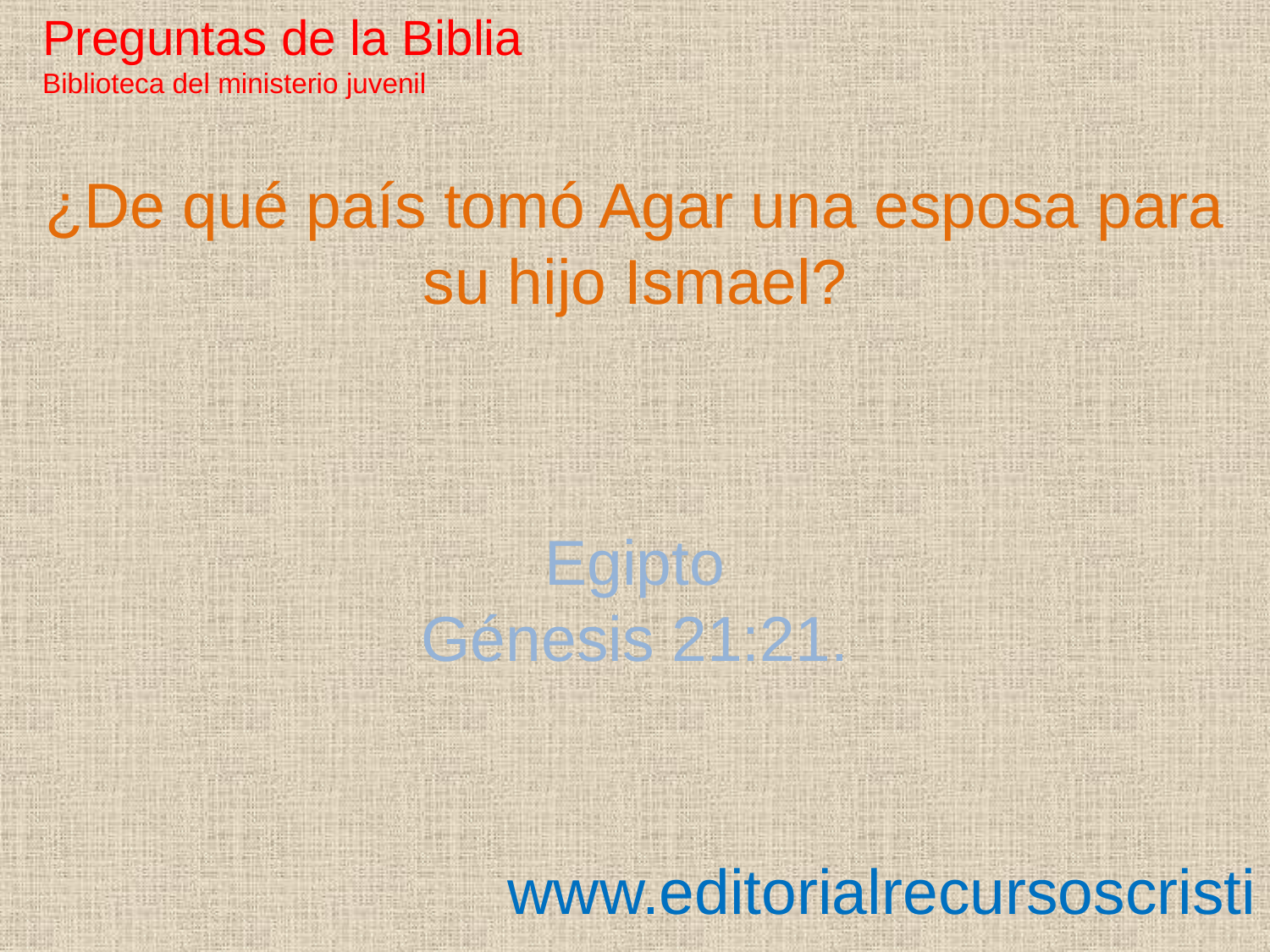

Preguntas de la Biblia                                          Biblioteca del ministerio juvenil
¿De qué país tomó Agar una esposa para su hijo Ismael?
Egipto
Génesis 21:21.
www.editorialrecursoscristianos.com